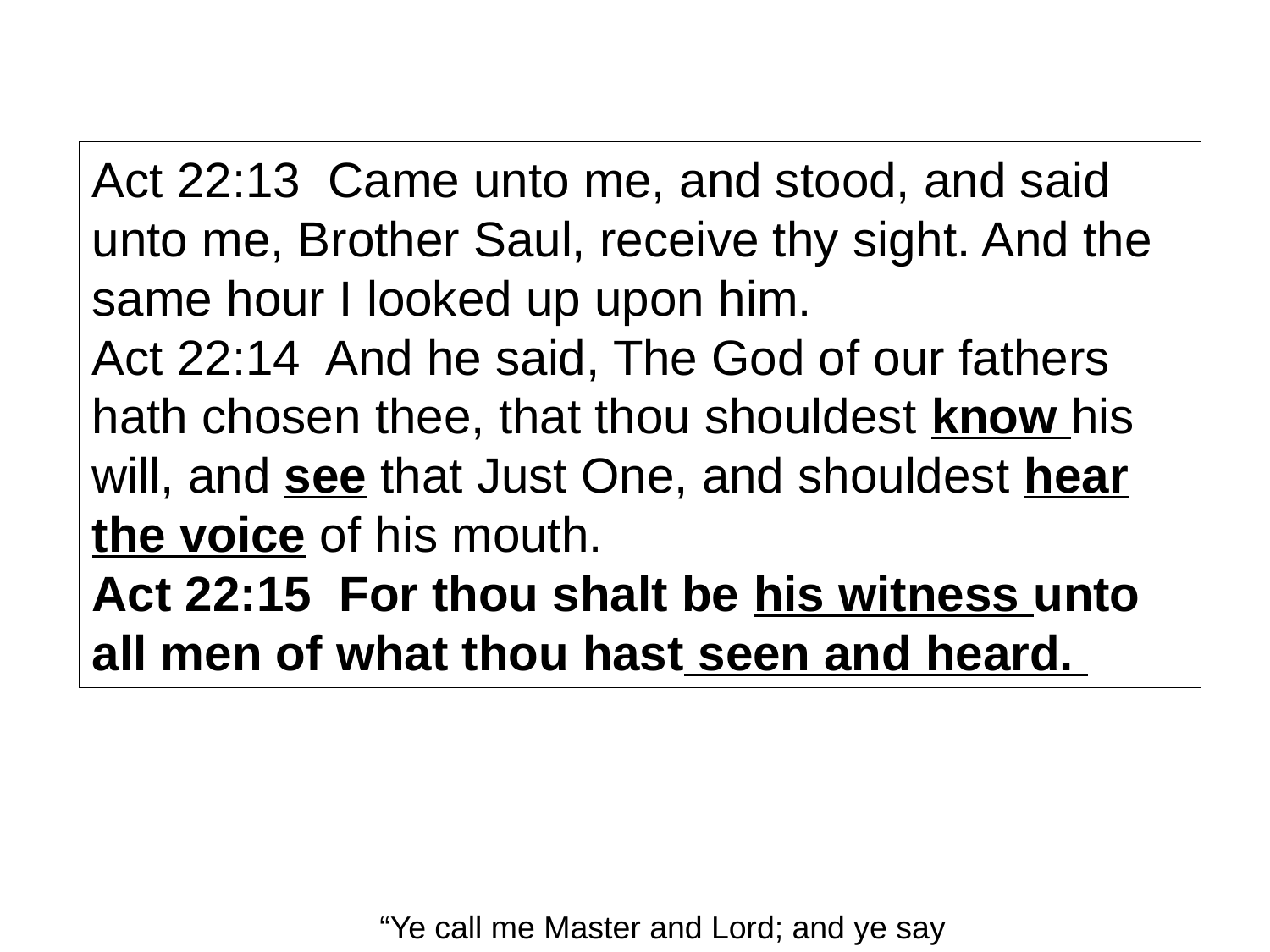

Act 22:13  Came unto me, and stood, and said unto me, Brother Saul, receive thy sight. And the same hour I looked up upon him.
Act 22:14  And he said, The God of our fathers hath chosen thee, that thou shouldest know his will, and see that Just One, and shouldest hear the voice of his mouth.
Act 22:15  For thou shalt be his witness unto all men of what thou hast seen and heard.